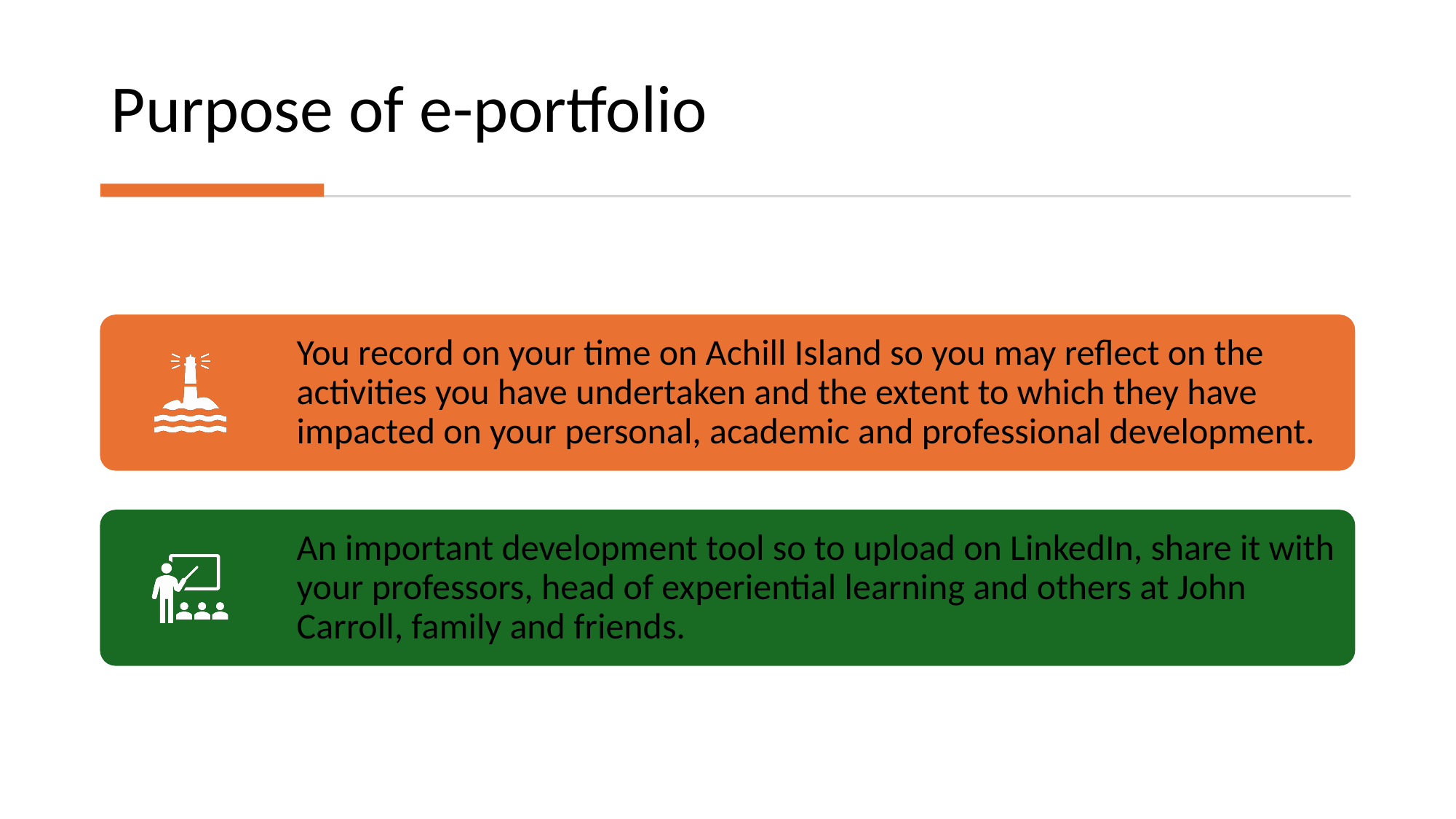

# Purpose of e-portfolio

You record on your time on Achill Island so you may reflect on the activities you have undertaken and the extent to which they have impacted on your personal, academic and professional development.
An important development tool so to upload on LinkedIn, share it with your professors, head of experiential learning and others at John Carroll, family and friends.